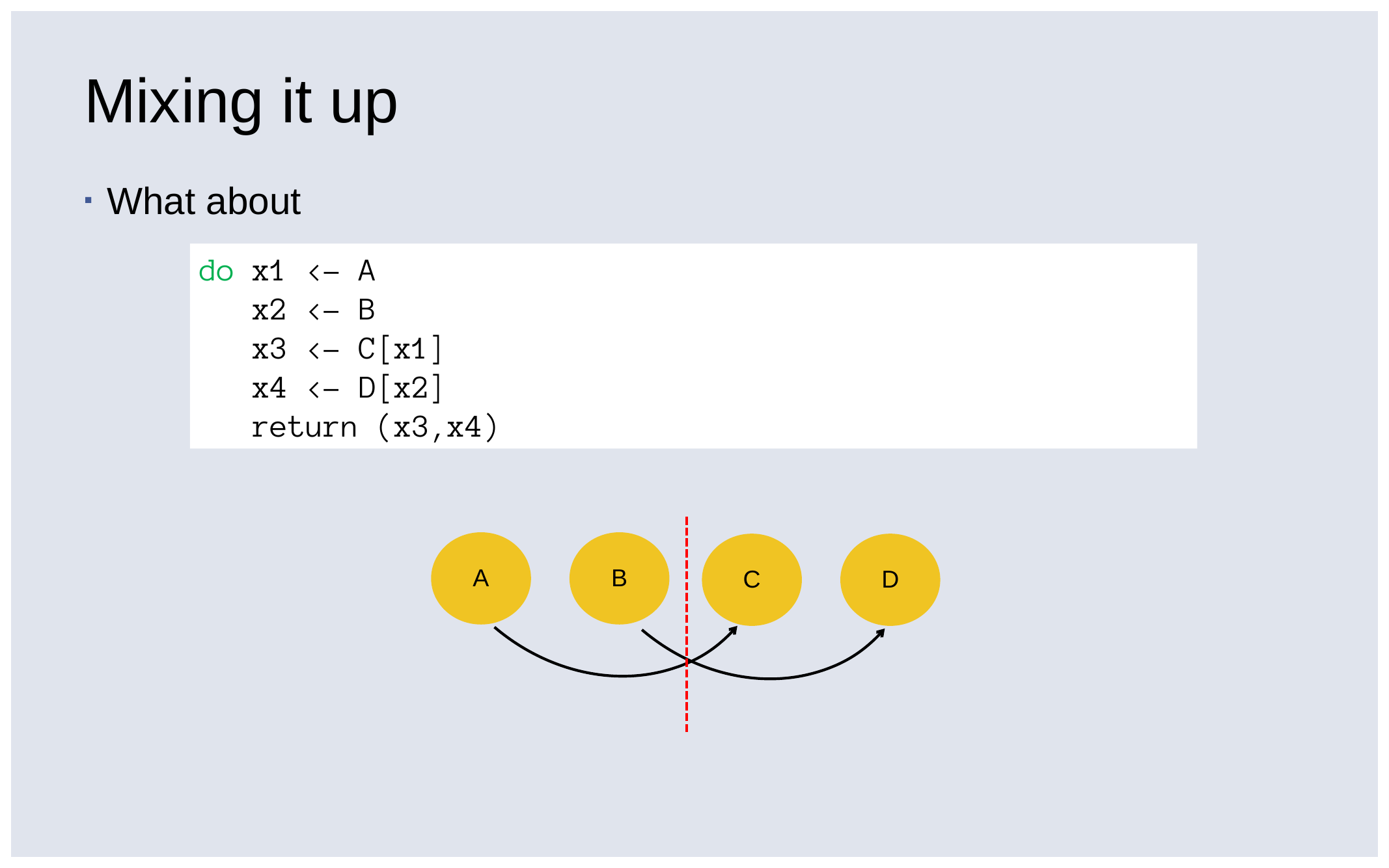

# Mixing it up
What about
do x1 <- A
   x2 <- B
   x3 <- C[x1]
   x4 <- D[x2]
   return (x3,x4)

A
B
C
D